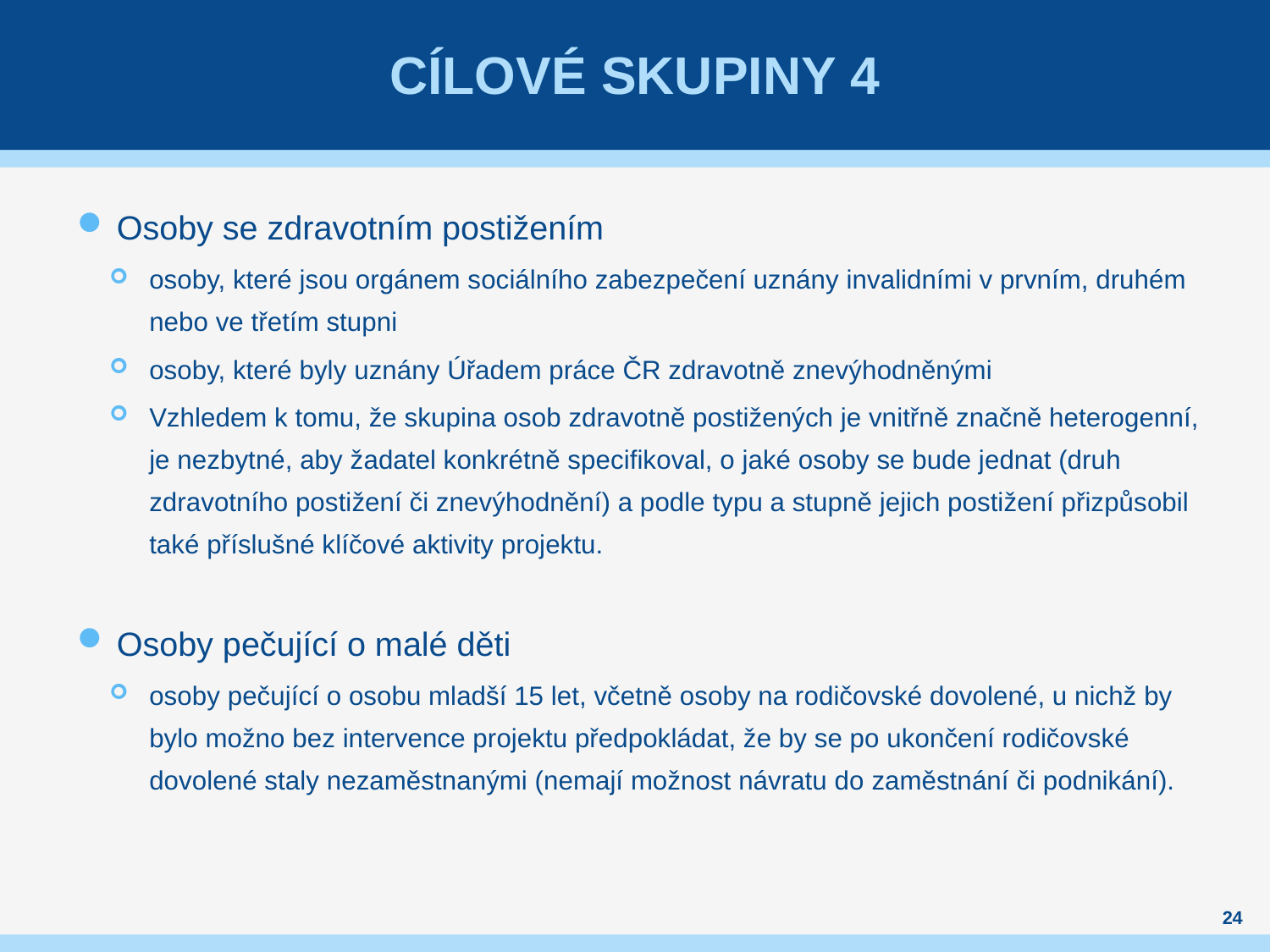

# Cílové skupiny 4
Osoby se zdravotním postižením
osoby, které jsou orgánem sociálního zabezpečení uznány invalidními v prvním, druhém nebo ve třetím stupni
osoby, které byly uznány Úřadem práce ČR zdravotně znevýhodněnými
Vzhledem k tomu, že skupina osob zdravotně postižených je vnitřně značně heterogenní, je nezbytné, aby žadatel konkrétně specifikoval, o jaké osoby se bude jednat (druh zdravotního postižení či znevýhodnění) a podle typu a stupně jejich postižení přizpůsobil také příslušné klíčové aktivity projektu.

Osoby pečující o malé děti
osoby pečující o osobu mladší 15 let, včetně osoby na rodičovské dovolené, u nichž by bylo možno bez intervence projektu předpokládat, že by se po ukončení rodičovské dovolené staly nezaměstnanými (nemají možnost návratu do zaměstnání či podnikání).

24